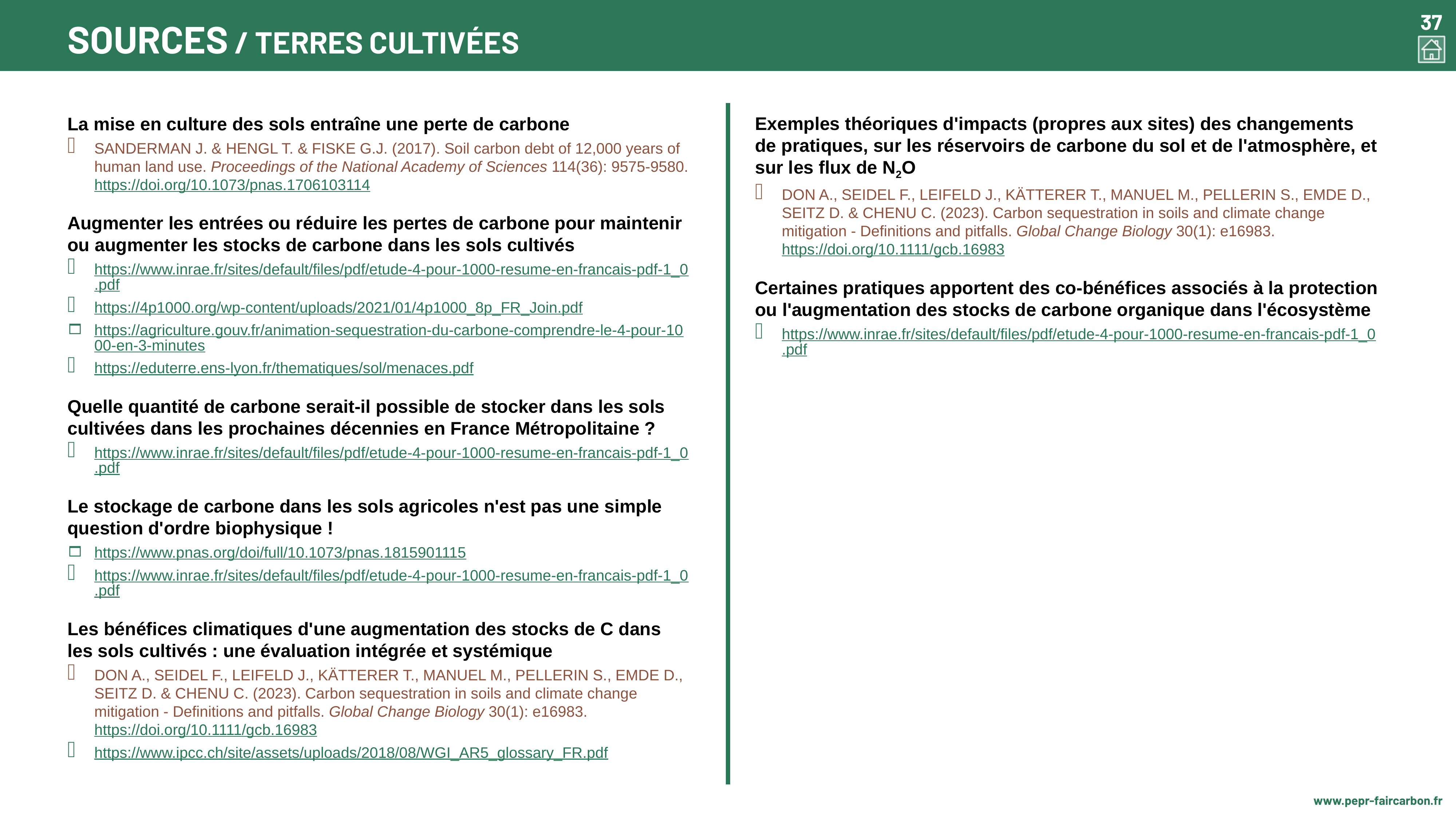

# SOURCES / Terres cultivées
La mise en culture des sols entraîne une perte de carbone
Sanderman J. & Hengl T. & Fiske G.J. (2017). Soil carbon debt of 12,000 years of human land use. Proceedings of the National Academy of Sciences 114(36): 9575-9580. https://doi.org/10.1073/pnas.1706103114

Augmenter les entrées ou réduire les pertes de carbone pour maintenir ou augmenter les stocks de carbone dans les sols cultivés
https://www.inrae.fr/sites/default/files/pdf/etude-4-pour-1000-resume-en-francais-pdf-1_0.pdf
https://4p1000.org/wp-content/uploads/2021/01/4p1000_8p_FR_Join.pdf
https://agriculture.gouv.fr/animation-sequestration-du-carbone-comprendre-le-4-pour-1000-en-3-minutes
https://eduterre.ens-lyon.fr/thematiques/sol/menaces.pdf

Quelle quantité de carbone serait-il possible de stocker dans les sols cultivées dans les prochaines décennies en France Métropolitaine ?
https://www.inrae.fr/sites/default/files/pdf/etude-4-pour-1000-resume-en-francais-pdf-1_0.pdf

Le stockage de carbone dans les sols agricoles n'est pas une simple question d'ordre biophysique !
https://www.pnas.org/doi/full/10.1073/pnas.1815901115
https://www.inrae.fr/sites/default/files/pdf/etude-4-pour-1000-resume-en-francais-pdf-1_0.pdf

Les bénéfices climatiques d'une augmentation des stocks de C dans les sols cultivés : une évaluation intégrée et systémique
Don A., Seidel F., Leifeld J., Kätterer T., Manuel M., Pellerin S., Emde D., Seitz D. & Chenu C. (2023). Carbon sequestration in soils and climate change mitigation - Definitions and pitfalls. Global Change Biology 30(1): e16983. https://doi.org/10.1111/gcb.16983
https://www.ipcc.ch/site/assets/uploads/2018/08/WGI_AR5_glossary_FR.pdf
Exemples théoriques d'impacts (propres aux sites) des changements de pratiques, sur les réservoirs de carbone du sol et de l'atmosphère, et sur les flux de N2O
Don A., Seidel F., Leifeld J., Kätterer T., Manuel M., Pellerin S., Emde D., Seitz D. & Chenu C. (2023). Carbon sequestration in soils and climate change mitigation - Definitions and pitfalls. Global Change Biology 30(1): e16983. https://doi.org/10.1111/gcb.16983

Certaines pratiques apportent des co-bénéfices associés à la protection ou l'augmentation des stocks de carbone organique dans l'écosystème
https://www.inrae.fr/sites/default/files/pdf/etude-4-pour-1000-resume-en-francais-pdf-1_0.pdf